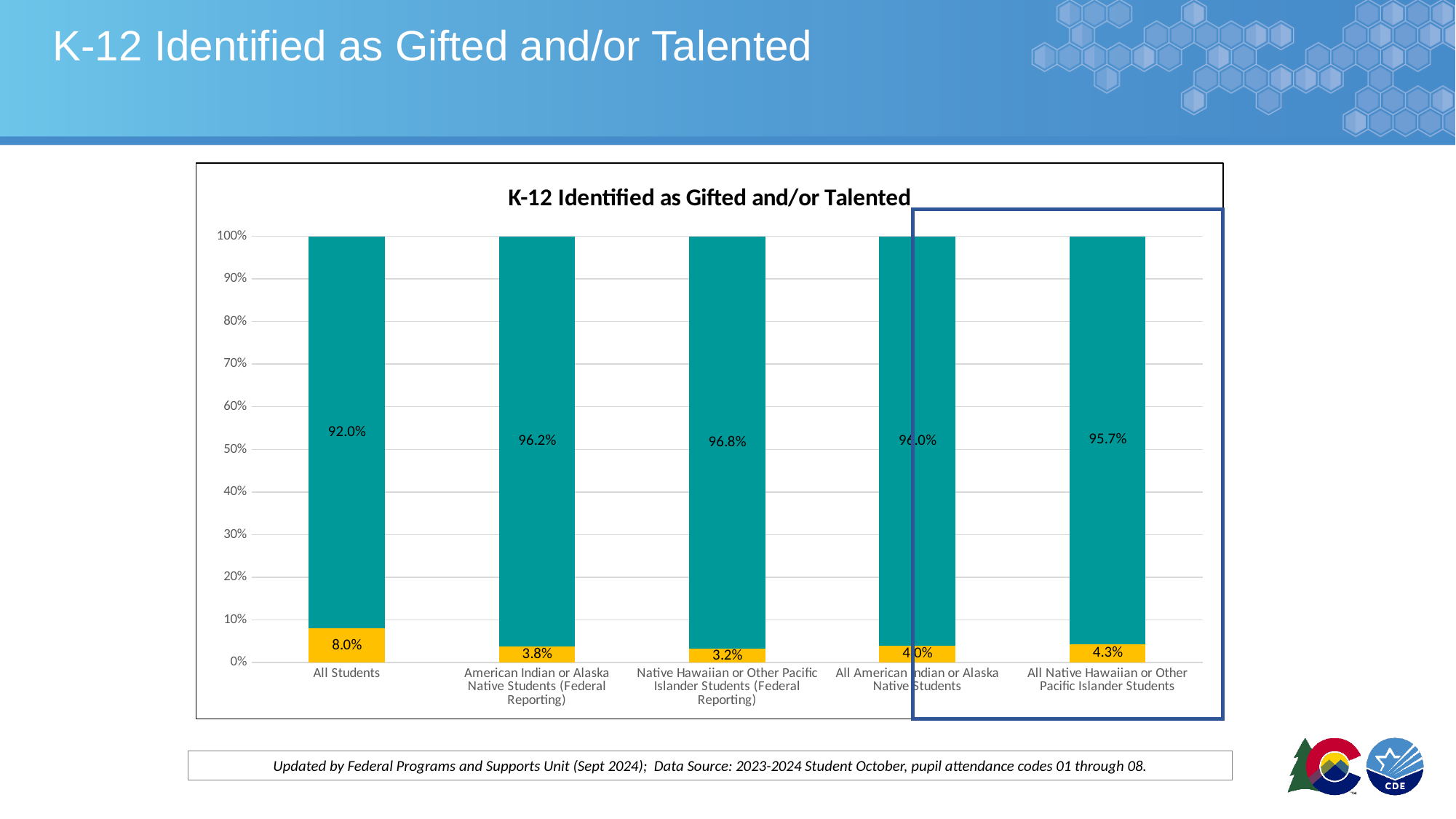

# K-12 Identified as Gifted and/or Talented

### Chart: K-12 Identified as Gifted and/or Talented

| Category | Identified as Gifted and/or Talented | Not Identified as Gifted and/or Talented |
|---|---|---|
| All Students | 67701.0 | 781703.0 |
| American Indian or Alaska Native Students (Federal Reporting) | 196.0 | 4981.0 |
| Native Hawaiian or Other Pacific Islander Students (Federal Reporting) | 92.0 | 2759.0 |
| All American Indian or Alaska Native Students | 2033.0 | 49327.0 |
| All Native Hawaiian or Other Pacific Islander Students | 495.0 | 10903.0 |
Updated by Federal Programs and Supports Unit (Sept 2024);  Data Source: 2023-2024 Student October, pupil attendance codes 01 through 08.